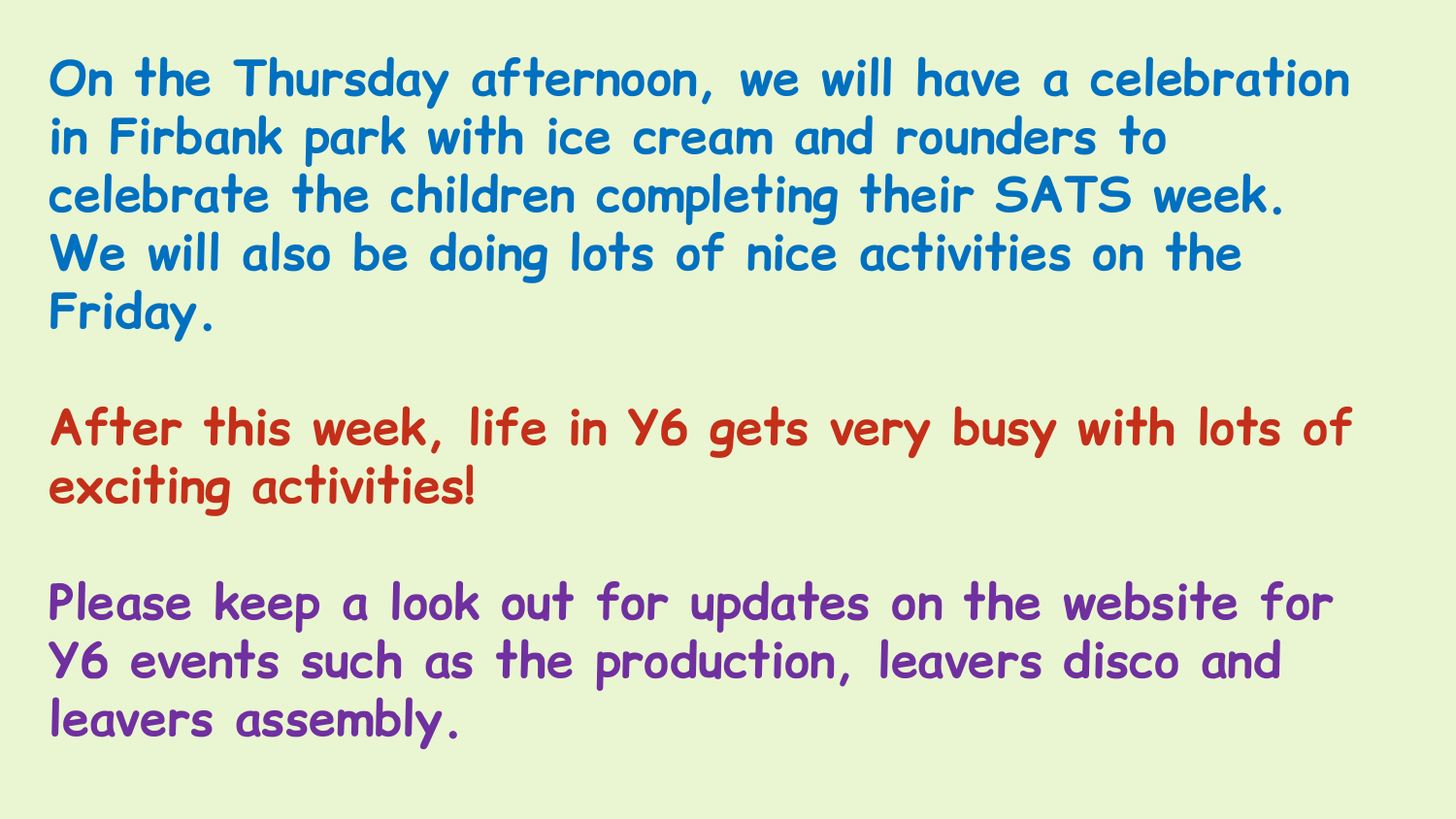

# On the Thursday afternoon, we will have a celebration in Firbank park with ice cream and rounders to celebrate the children completing their SATS week. We will also be doing lots of nice activities on the Friday. After this week, life in Y6 gets very busy with lots of exciting activities! Please keep a look out for updates on the website for Y6 events such as the production, leavers disco and leavers assembly.
21